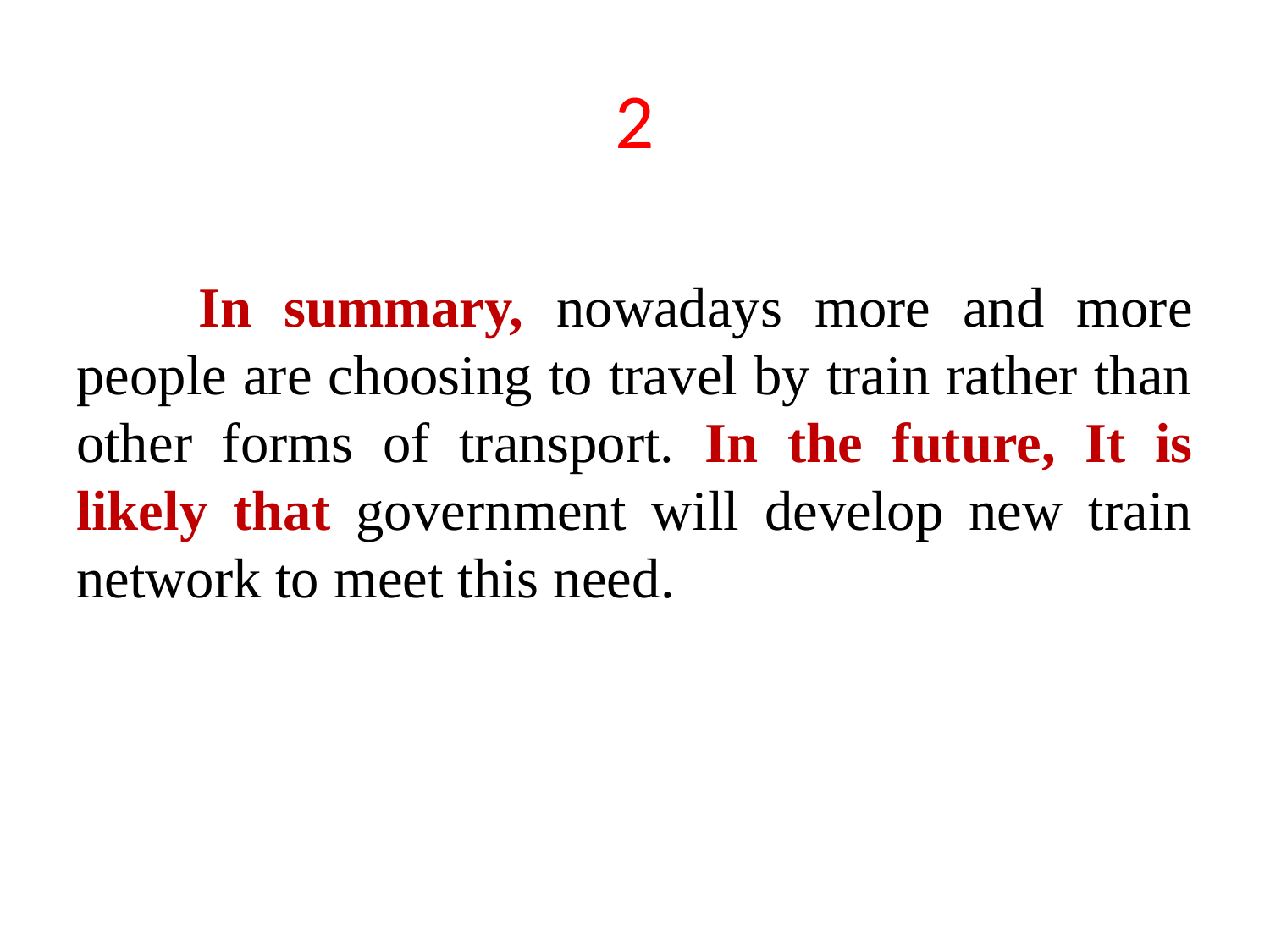

# 2
    In summary, nowadays more and more people are choosing to travel by train rather than other forms of transport. In the future, It is likely that government will develop new train network to meet this need.